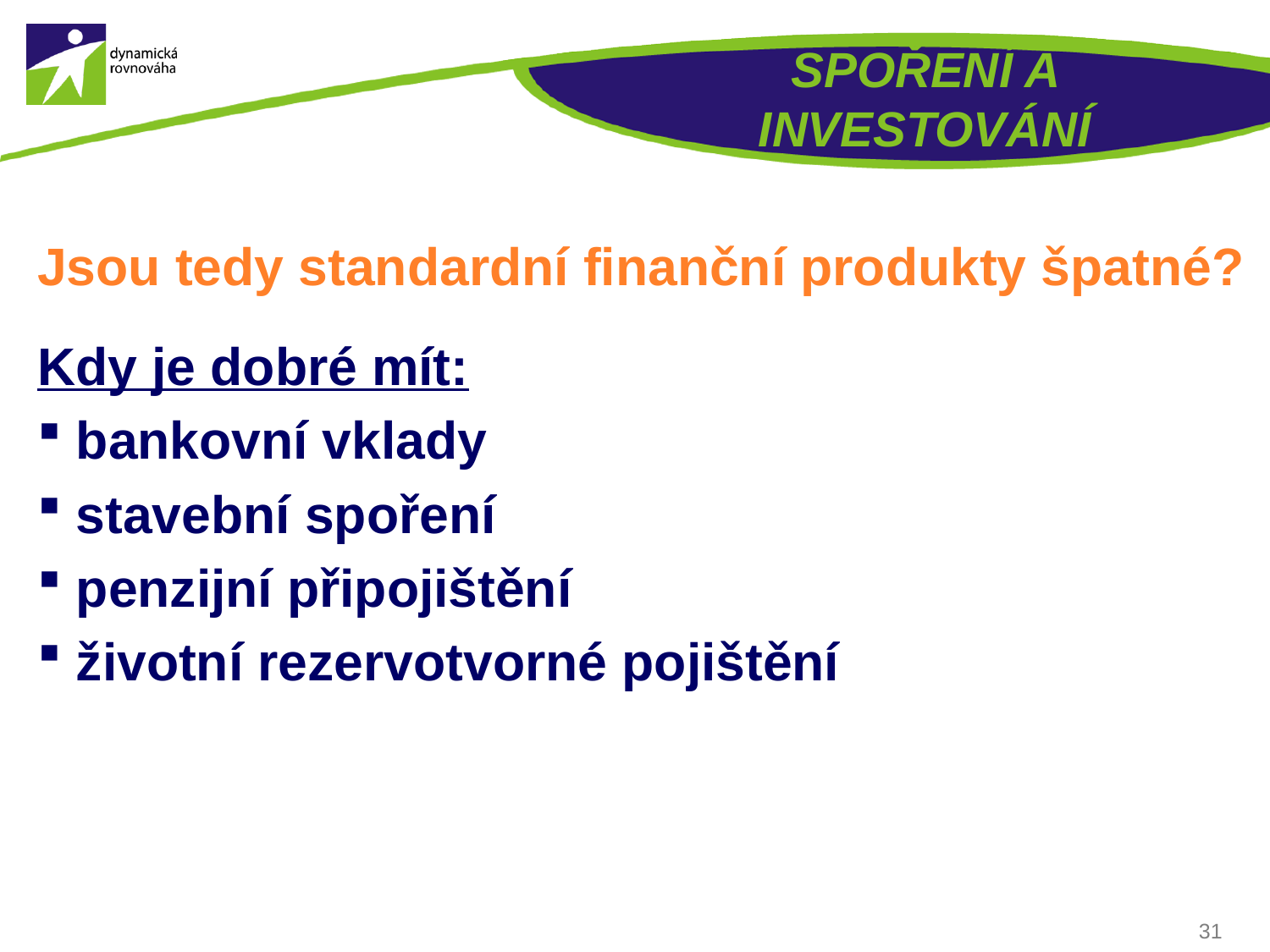

# SPOŘENÍ A INVESTOVÁNÍ
Jsou tedy standardní finanční produkty špatné?
Kdy je dobré mít:
bankovní vklady
stavební spoření
penzijní připojištění
životní rezervotvorné pojištění
31